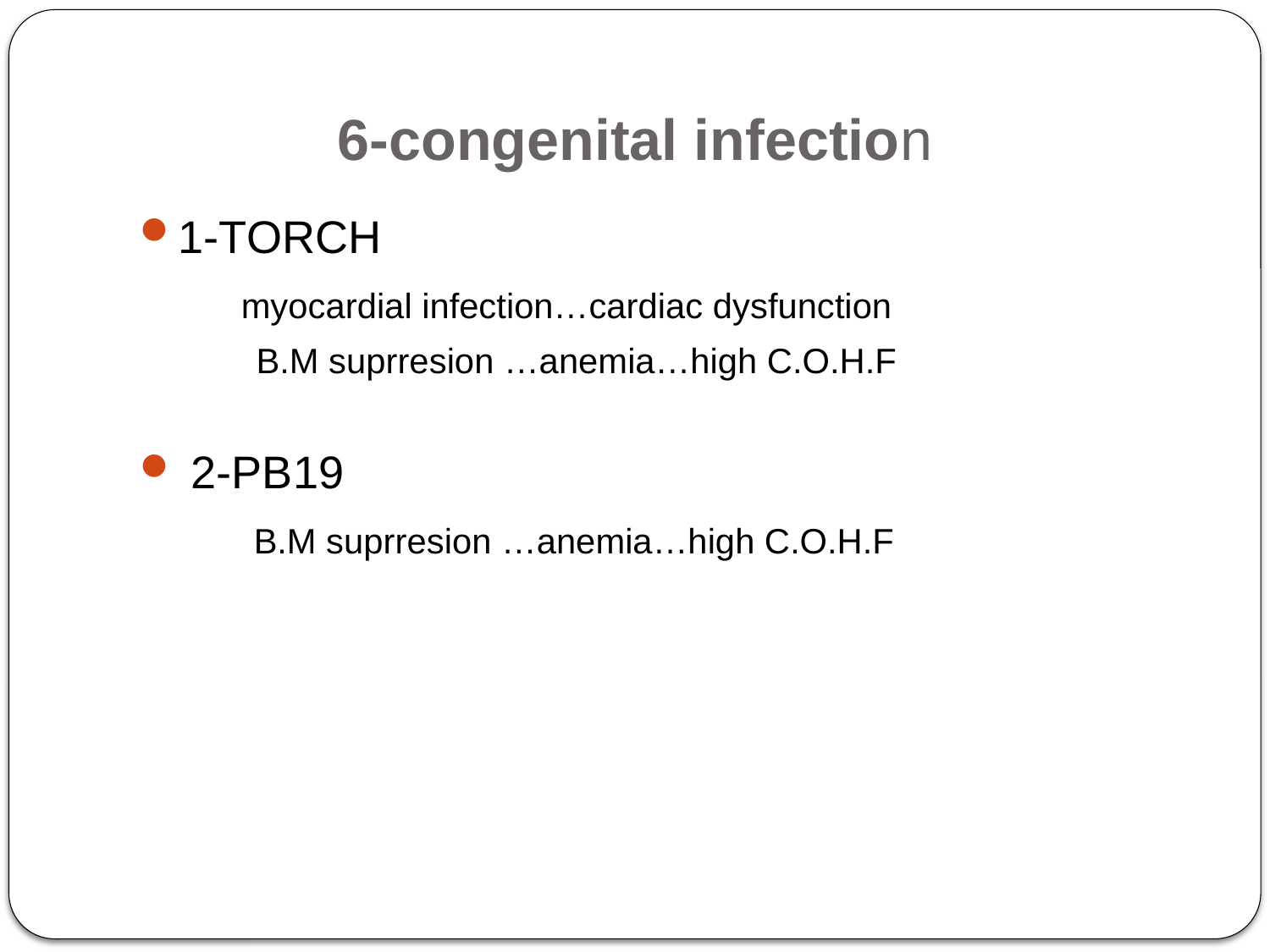

# 6-congenital infection
1-TORCH
        myocardial infection…cardiac dysfunction
            B.M suprresion …anemia…high C.O.H.F

 2-PB19
         B.M suprresion …anemia…high C.O.H.F